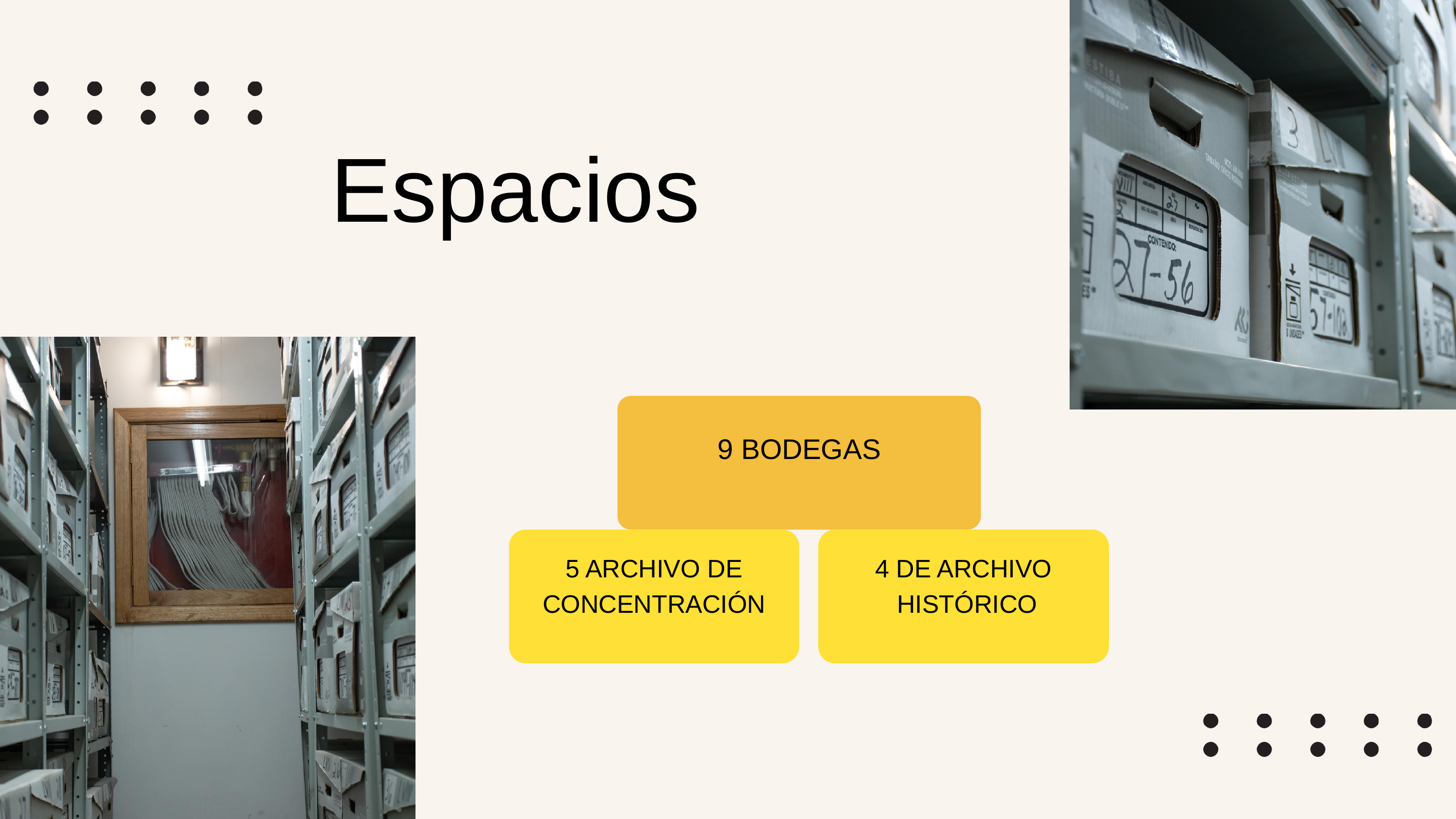

Espacios

9 BODEGAS

5 ARCHIVO DE CONCENTRACIÓN

4 DE ARCHIVO
 HISTÓRICO